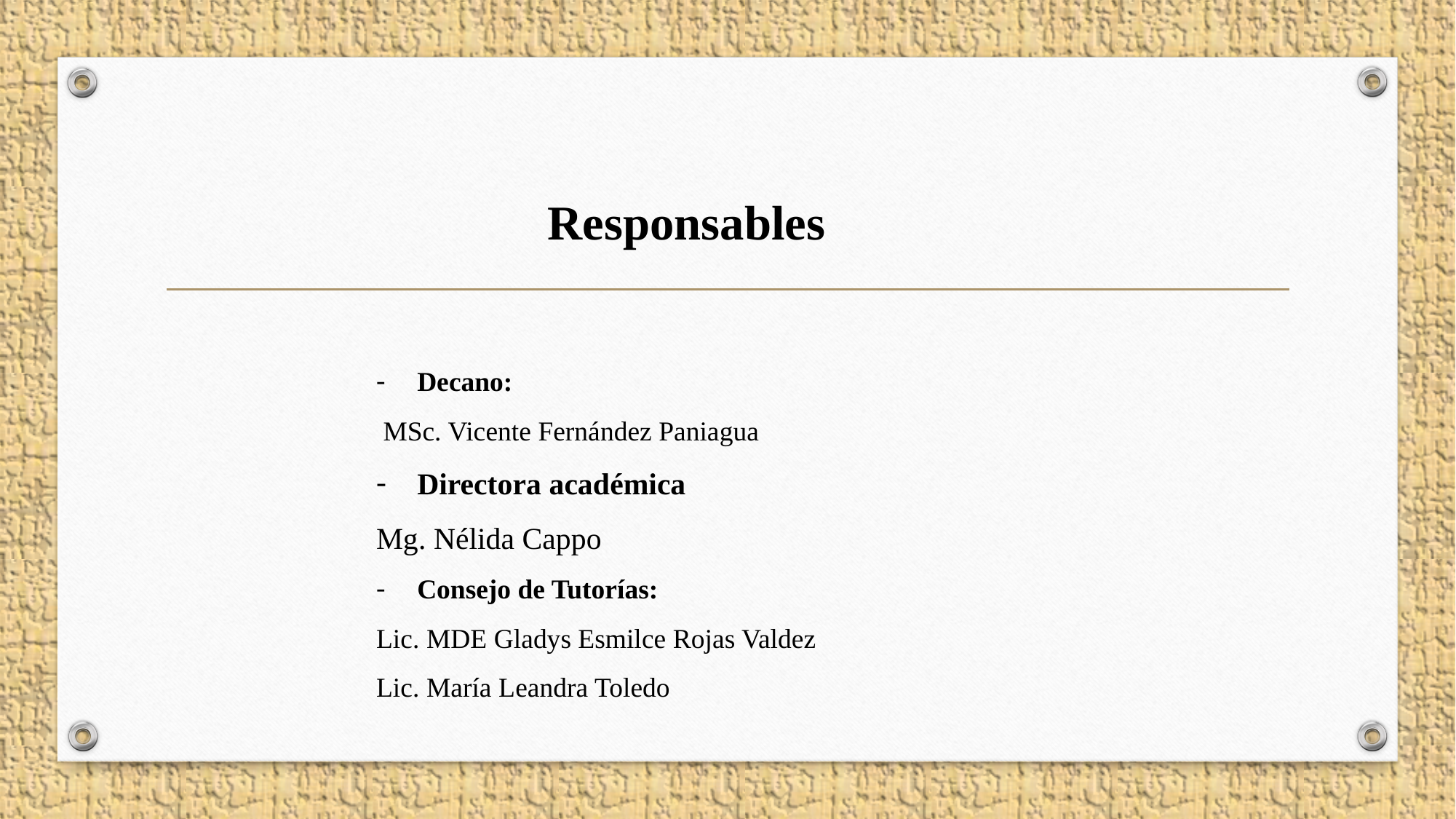

Responsables
Decano:
 MSc. Vicente Fernández Paniagua
Directora académica
Mg. Nélida Cappo
Consejo de Tutorías:
Lic. MDE Gladys Esmilce Rojas Valdez
Lic. María Leandra Toledo